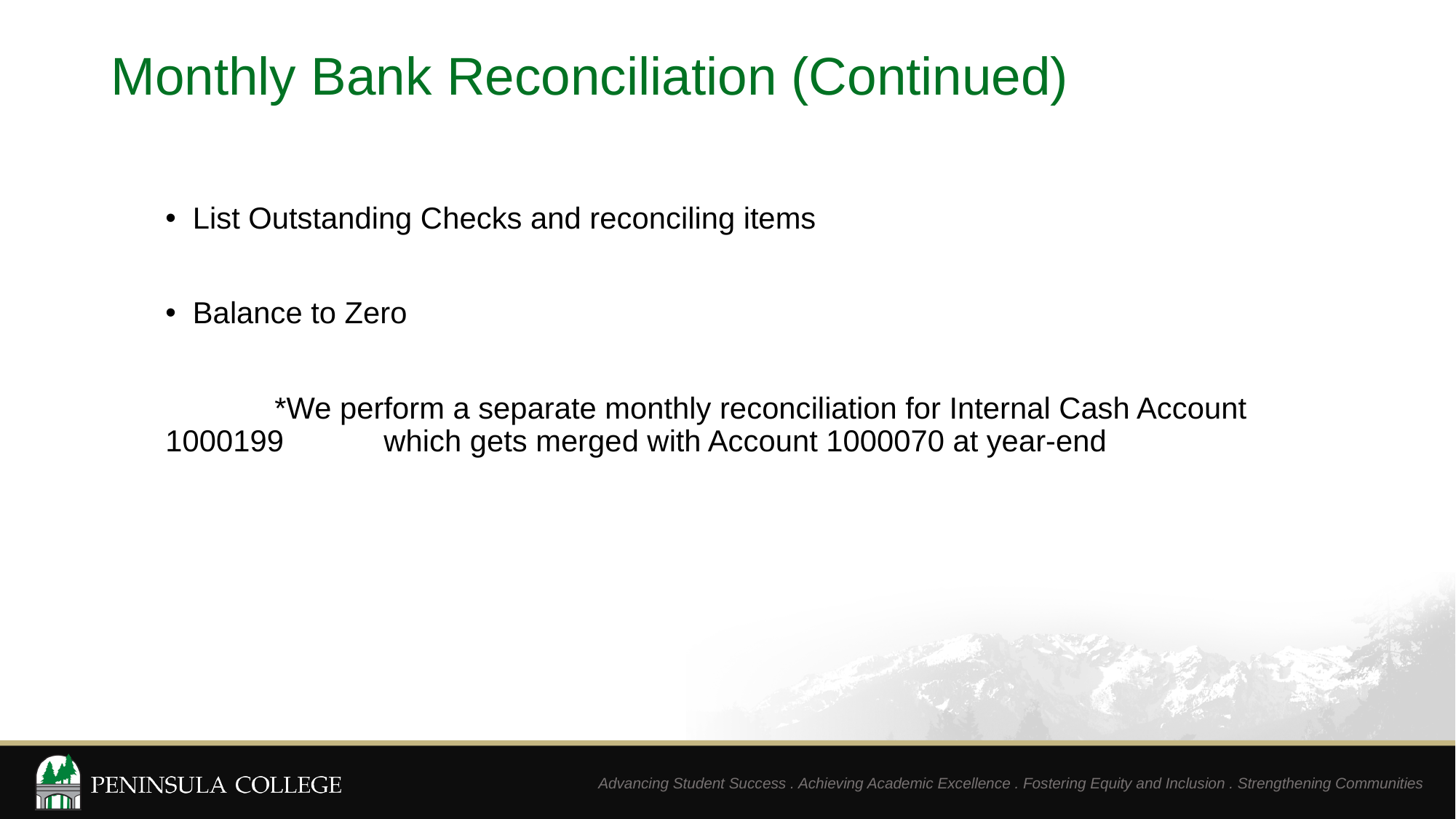

# Monthly Bank Reconciliation (Continued)

List Outstanding Checks and reconciling items

Balance to Zero

	*We perform a separate monthly reconciliation for Internal Cash Account 1000199 	which gets merged with Account 1000070 at year-end